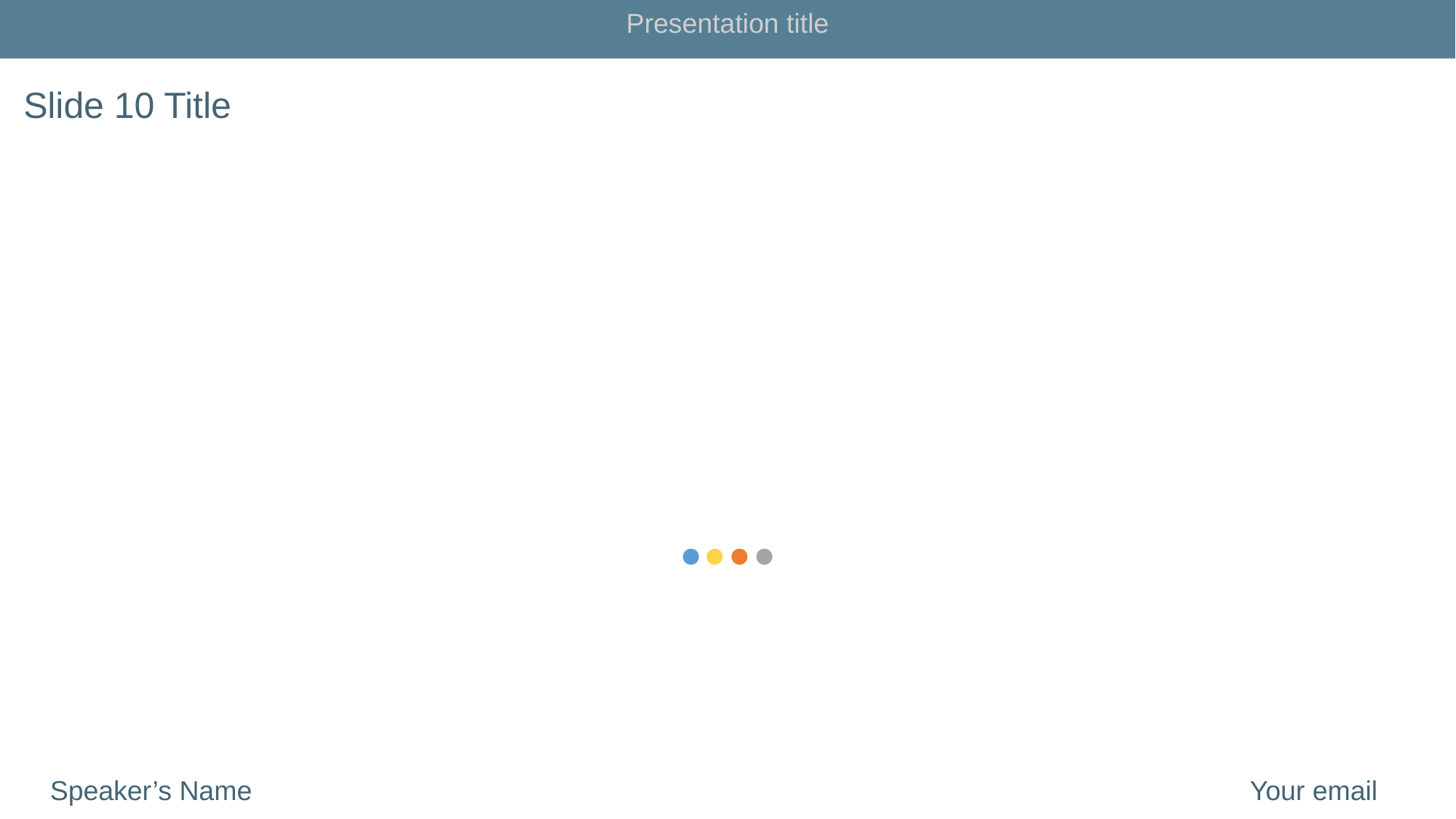

Presentation title
Slide 10 Title
Speaker’s Name
Your email